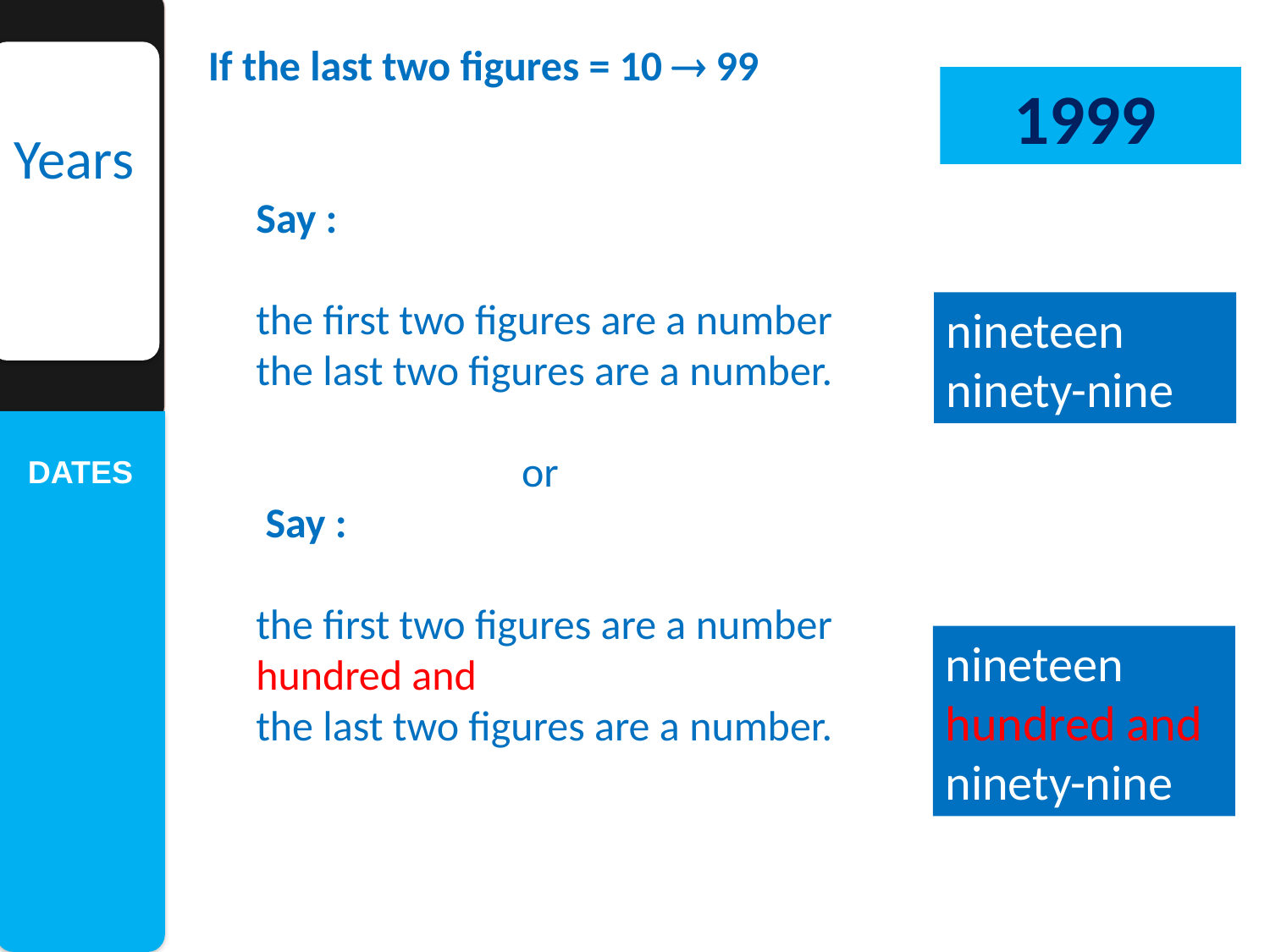

DATES
If the last two figures = 10 → 99

Say :

the first two figures are a number
the last two figures are a number.

or
 Say :

the first two figures are a number
hundred and
the last two figures are a number.

1999
Years
nineteen
ninety-nine
nineteen
hundred and
ninety-nine